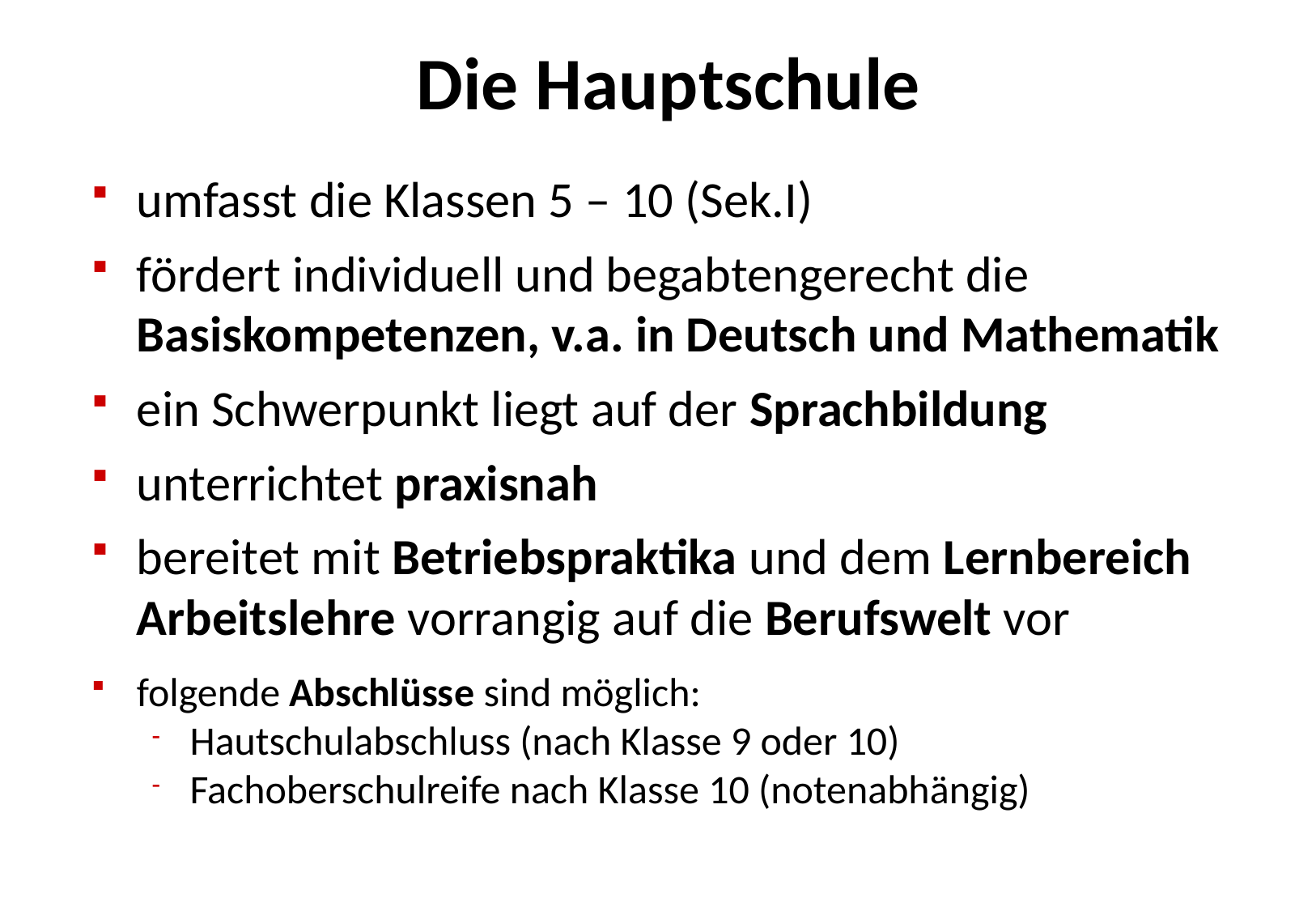

Die Hauptschule
umfasst die Klassen 5 – 10 (Sek.I)
fördert individuell und begabtengerecht die Basiskompetenzen, v.a. in Deutsch und Mathematik
ein Schwerpunkt liegt auf der Sprachbildung
unterrichtet praxisnah
bereitet mit Betriebspraktika und dem Lernbereich Arbeitslehre vorrangig auf die Berufswelt vor
folgende Abschlüsse sind möglich:
Hautschulabschluss (nach Klasse 9 oder 10)
Fachoberschulreife nach Klasse 10 (notenabhängig)